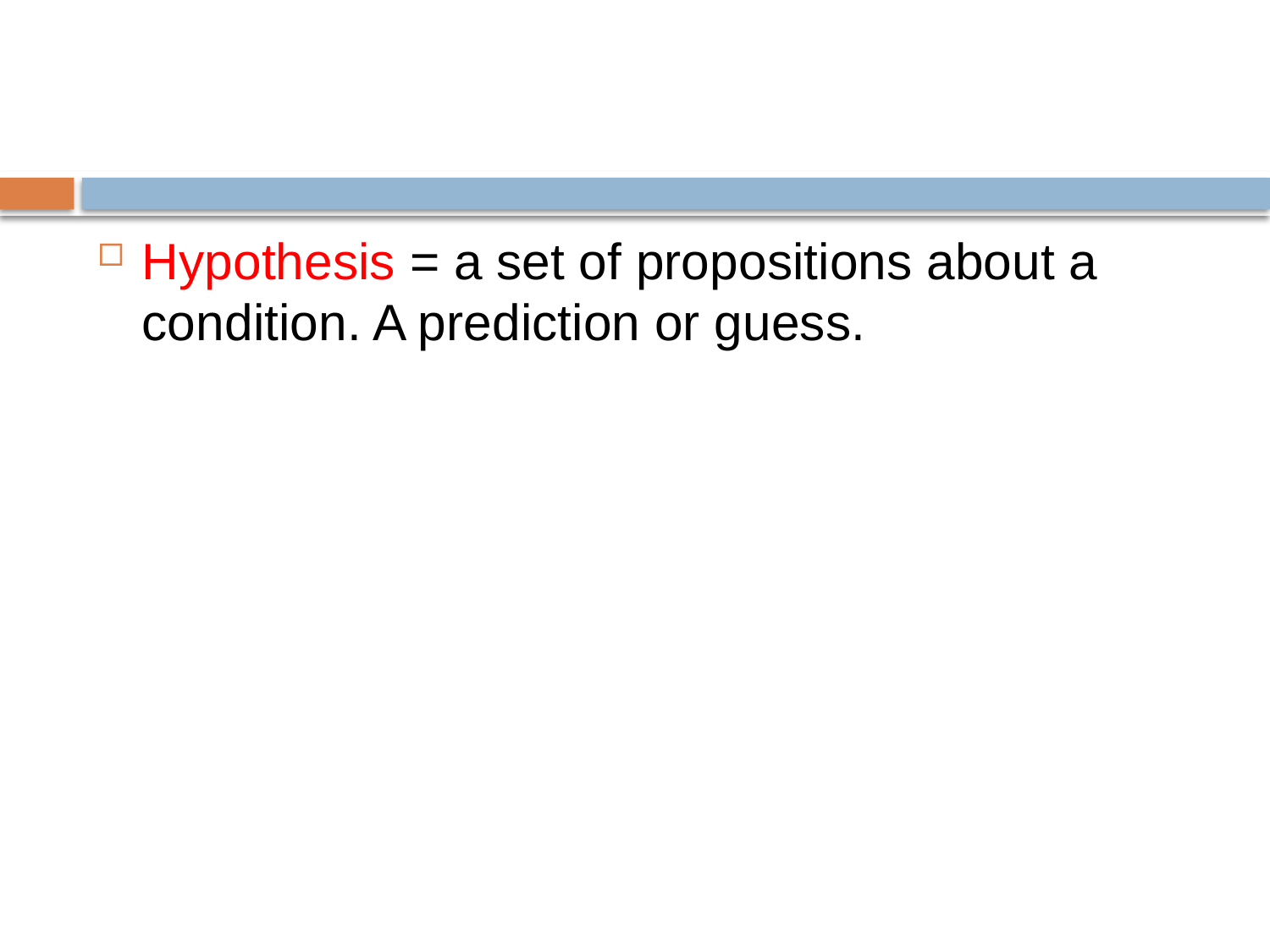

#
Hypothesis = a set of propositions about a condition. A prediction or guess.